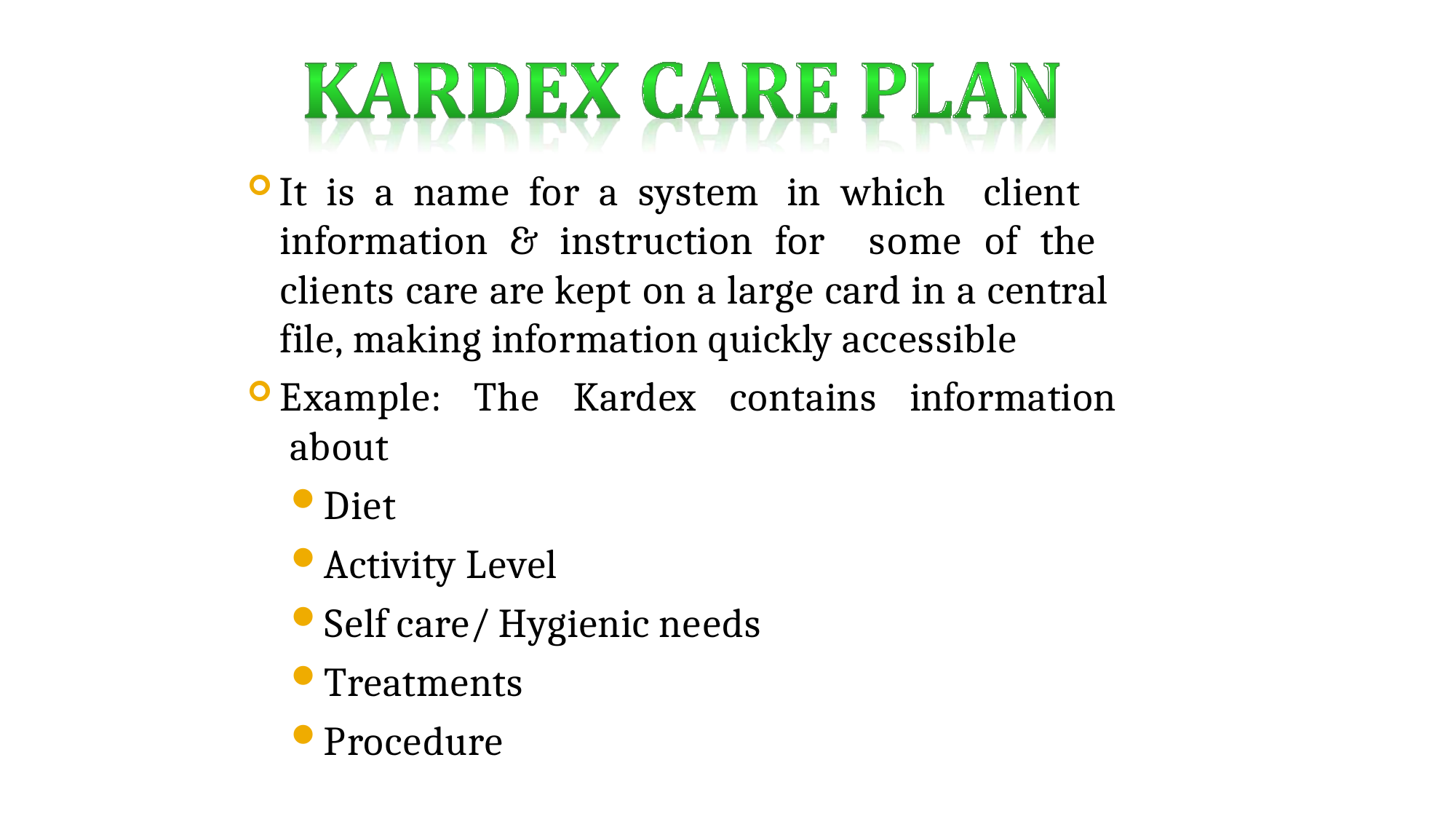

It is a name for a system in which  client   information & instruction for  some of the  clients care are kept on a large card in a central  file, making information quickly accessible
The	Kardex	contains	information
Example:  about
Diet
Activity Level
Self care/ Hygienic needs
Treatments
Procedure